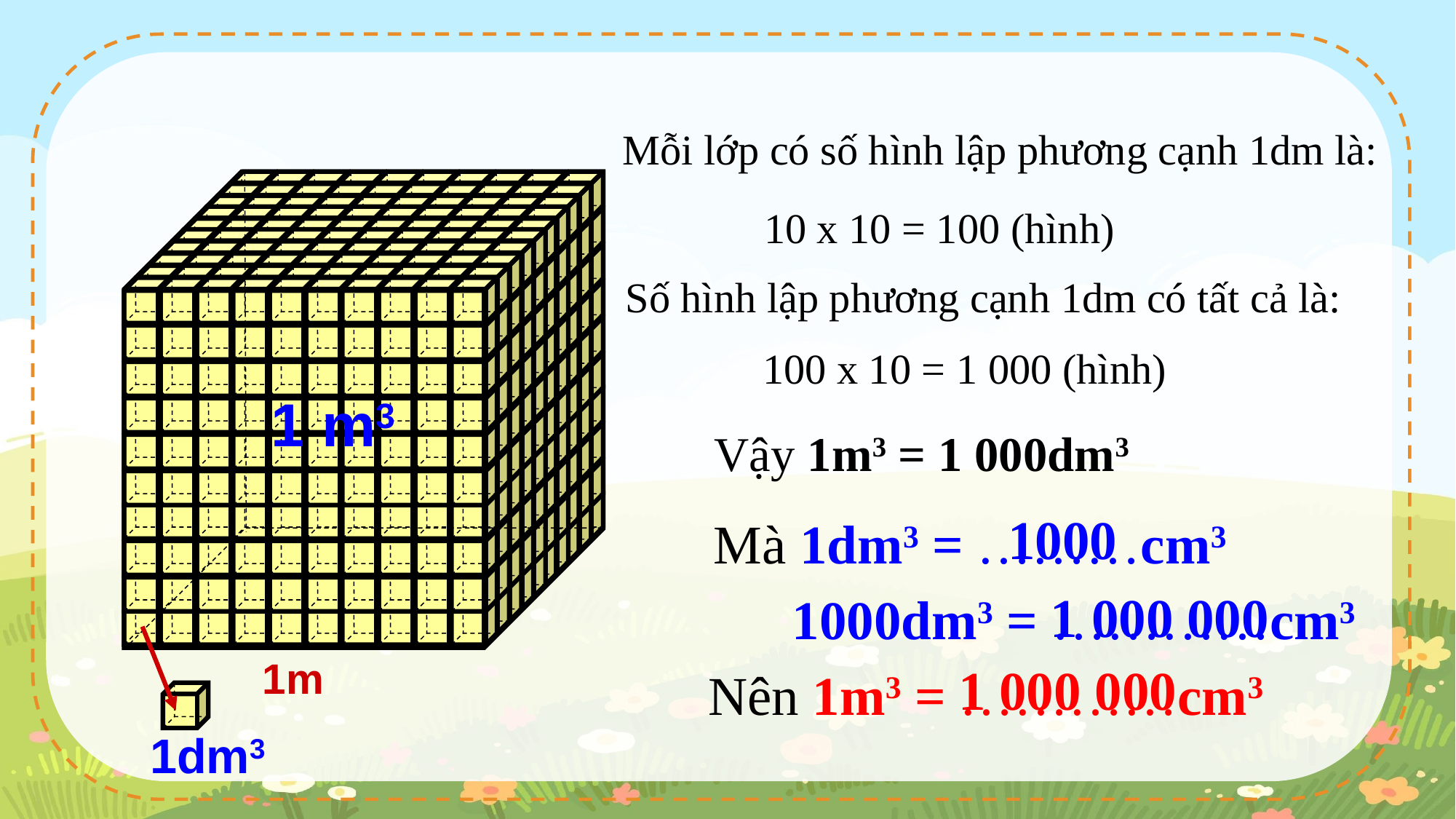

Mỗi lớp có số hình lập phương cạnh 1dm là:

10 x 10 = 100 (hình)

Số hình lập phương cạnh 1dm có tất cả là:

100 x 10 = 1 000 (hình)

1 m3

Vậy 1m3 = 1 000dm3

1000
Mà 1dm3 = ………cm3

1 000 000
      1000dm3 = …………cm3

1m
1 000 000
Nên 1m3 = …………cm3

1dm3